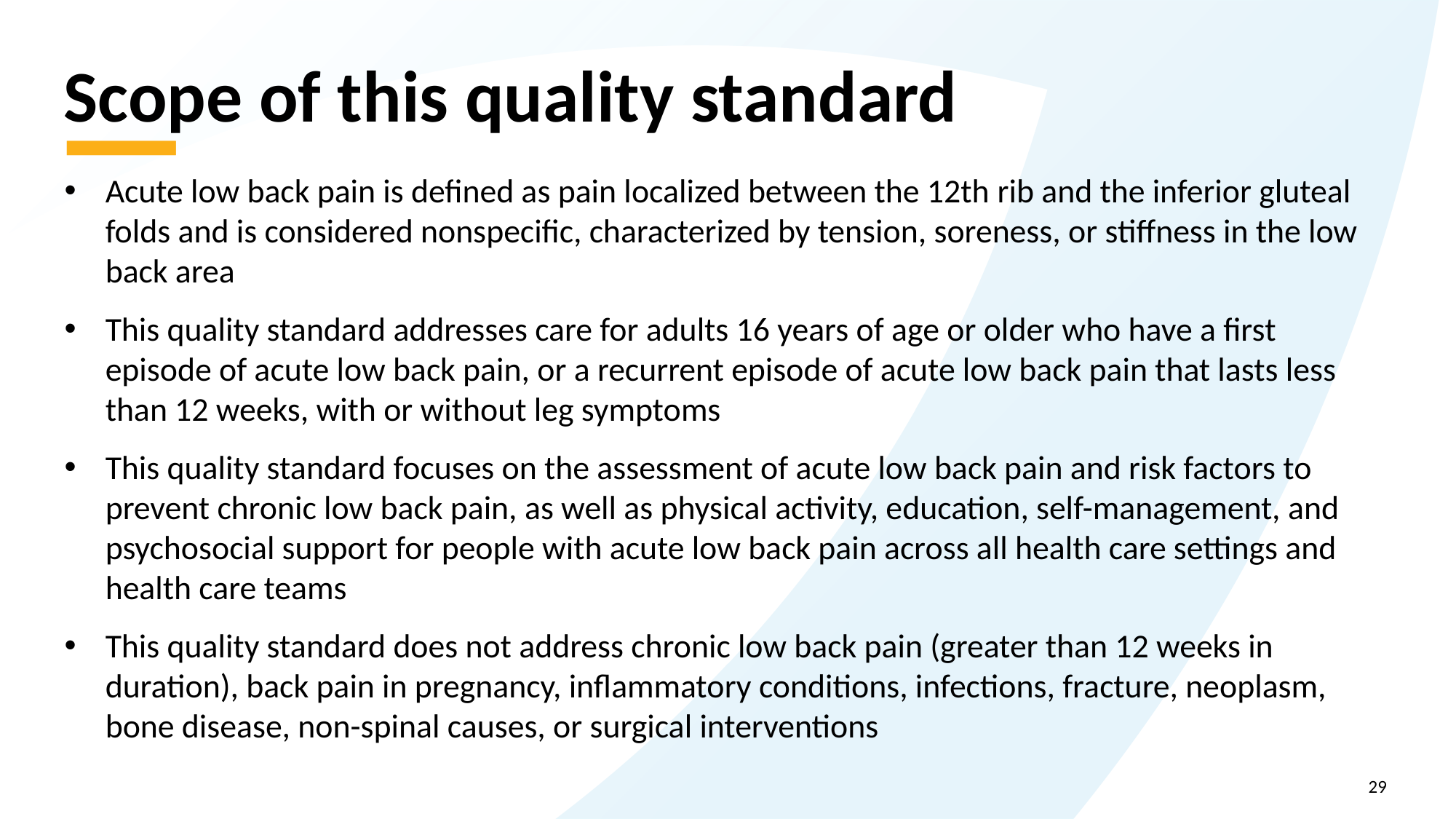

# Scope of this quality standard
Acute low back pain is defined as pain localized between the 12th rib and the inferior gluteal folds and is considered nonspecific, characterized by tension, soreness, or stiffness in the low back area
This quality standard addresses care for adults 16 years of age or older who have a first episode of acute low back pain, or a recurrent episode of acute low back pain that lasts less than 12 weeks, with or without leg symptoms
This quality standard focuses on the assessment of acute low back pain and risk factors to prevent chronic low back pain, as well as physical activity, education, self-management, and psychosocial support for people with acute low back pain across all health care settings and health care teams
This quality standard does not address chronic low back pain (greater than 12 weeks in duration), back pain in pregnancy, inflammatory conditions, infections, fracture, neoplasm, bone disease, non-spinal causes, or surgical interventions